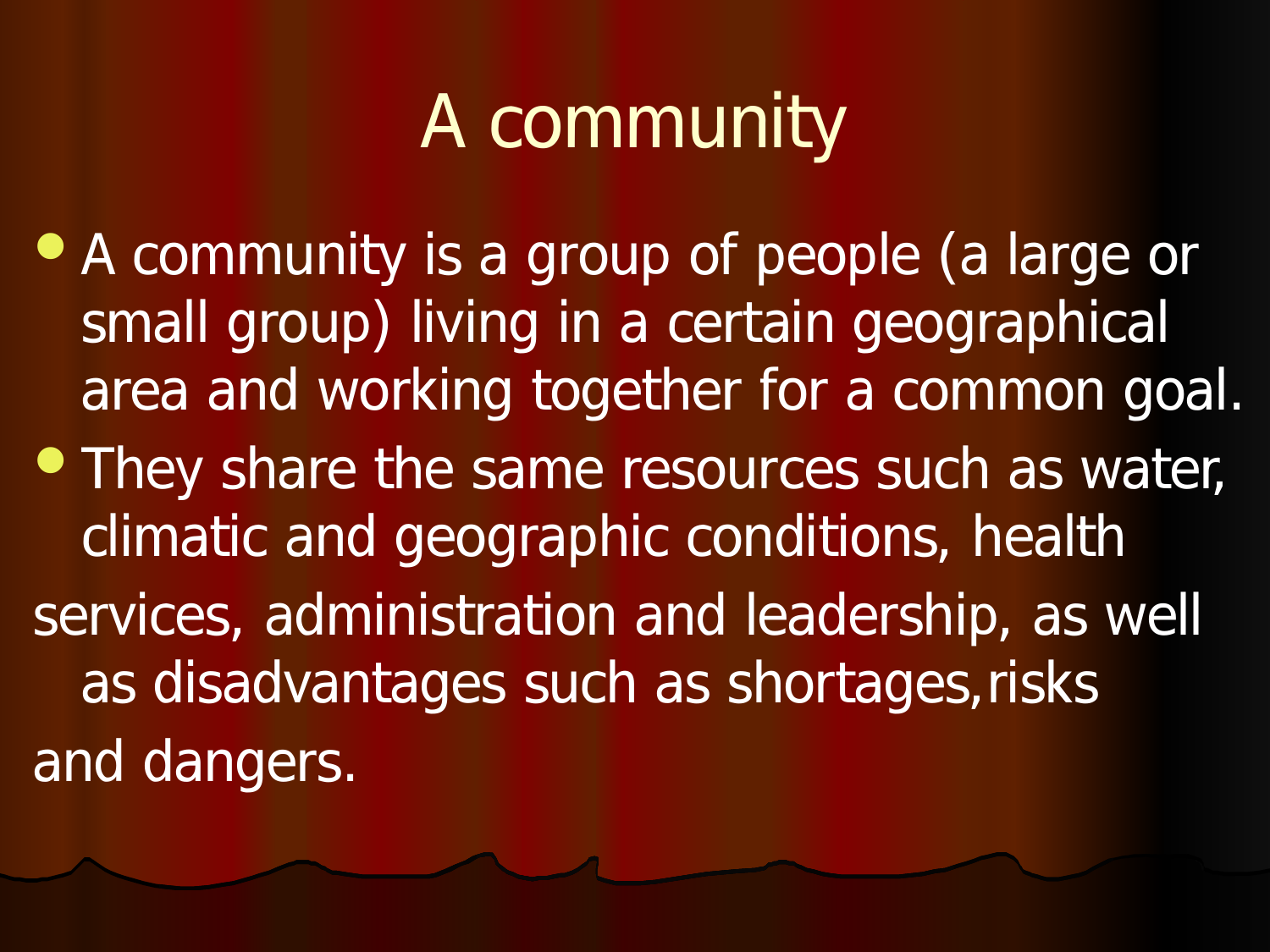

# A community
A community is a group of people (a large or small group) living in a certain geographical area and working together for a common goal.
They share the same resources such as water, climatic and geographic conditions, health
services, administration and leadership, as well as disadvantages such as shortages,risks
and dangers.